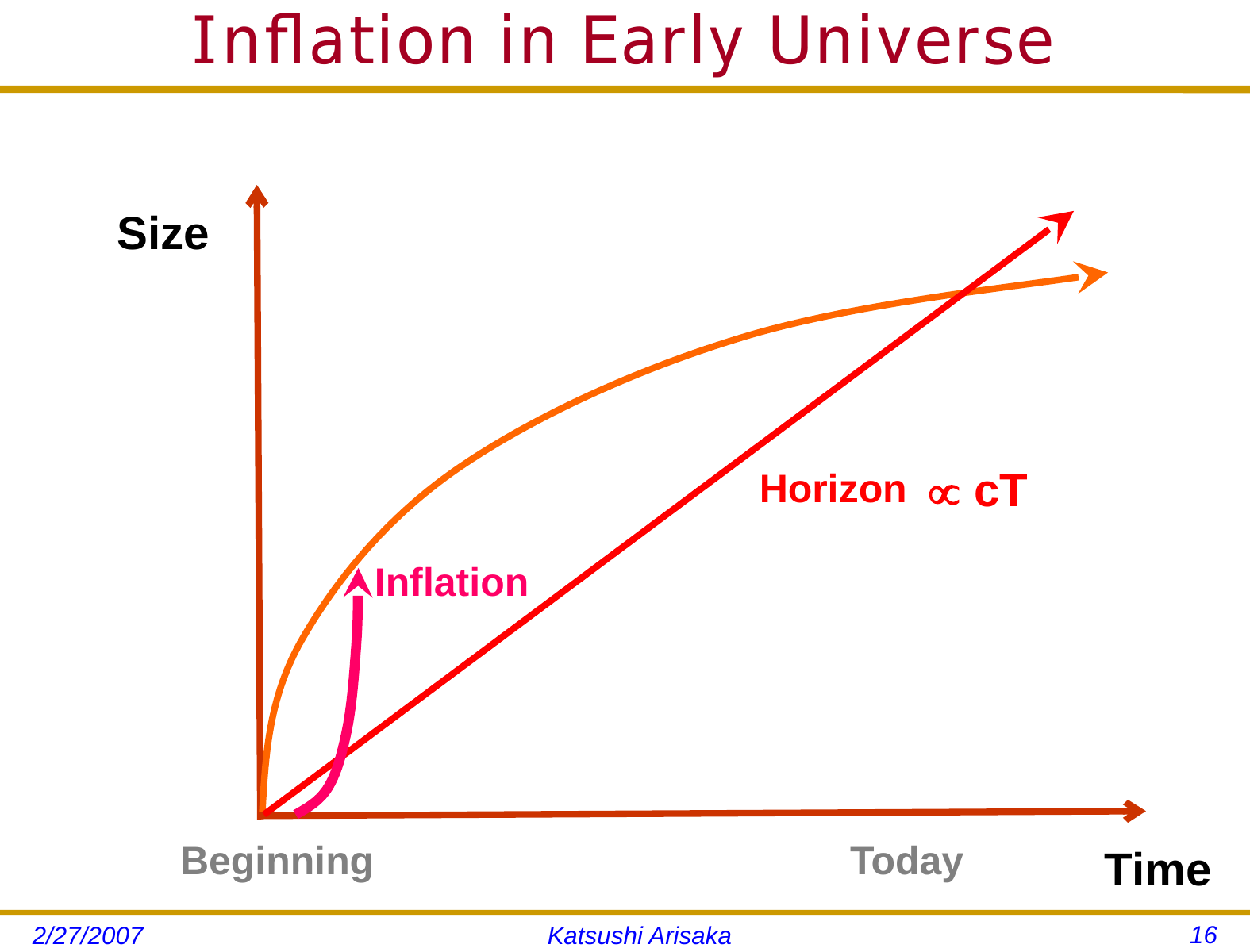

# Inflation in Early Universe
Size

∝ cT
Horizon

Inflation

Today
Beginning
Time
16
2/27/2007
Katsushi Arisaka